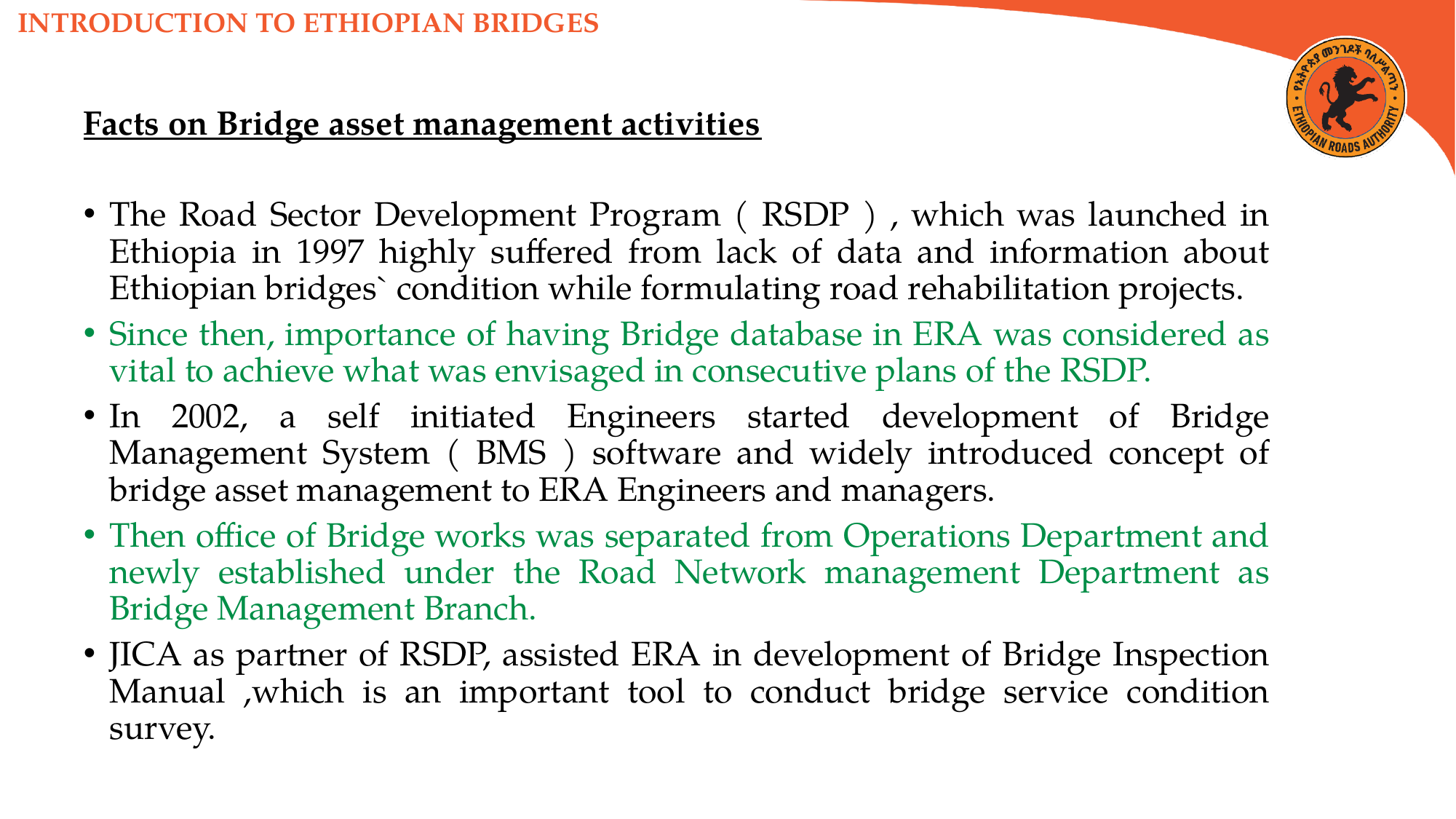

INTRODUCTION TO ETHIOPIAN BRIDGES
Facts on Bridge asset management activities

The Road Sector Development Program ( RSDP ) , which was launched in Ethiopia in 1997 highly suffered from lack of data and information about Ethiopian bridges` condition while formulating road rehabilitation projects.
Since then, importance of having Bridge database in ERA was considered as vital to achieve what was envisaged in consecutive plans of the RSDP.
In 2002, a self initiated Engineers started development of Bridge Management System ( BMS ) software and widely introduced concept of bridge asset management to ERA Engineers and managers.
Then office of Bridge works was separated from Operations Department and newly established under the Road Network management Department as Bridge Management Branch.
JICA as partner of RSDP, assisted ERA in development of Bridge Inspection Manual ,which is an important tool to conduct bridge service condition survey.